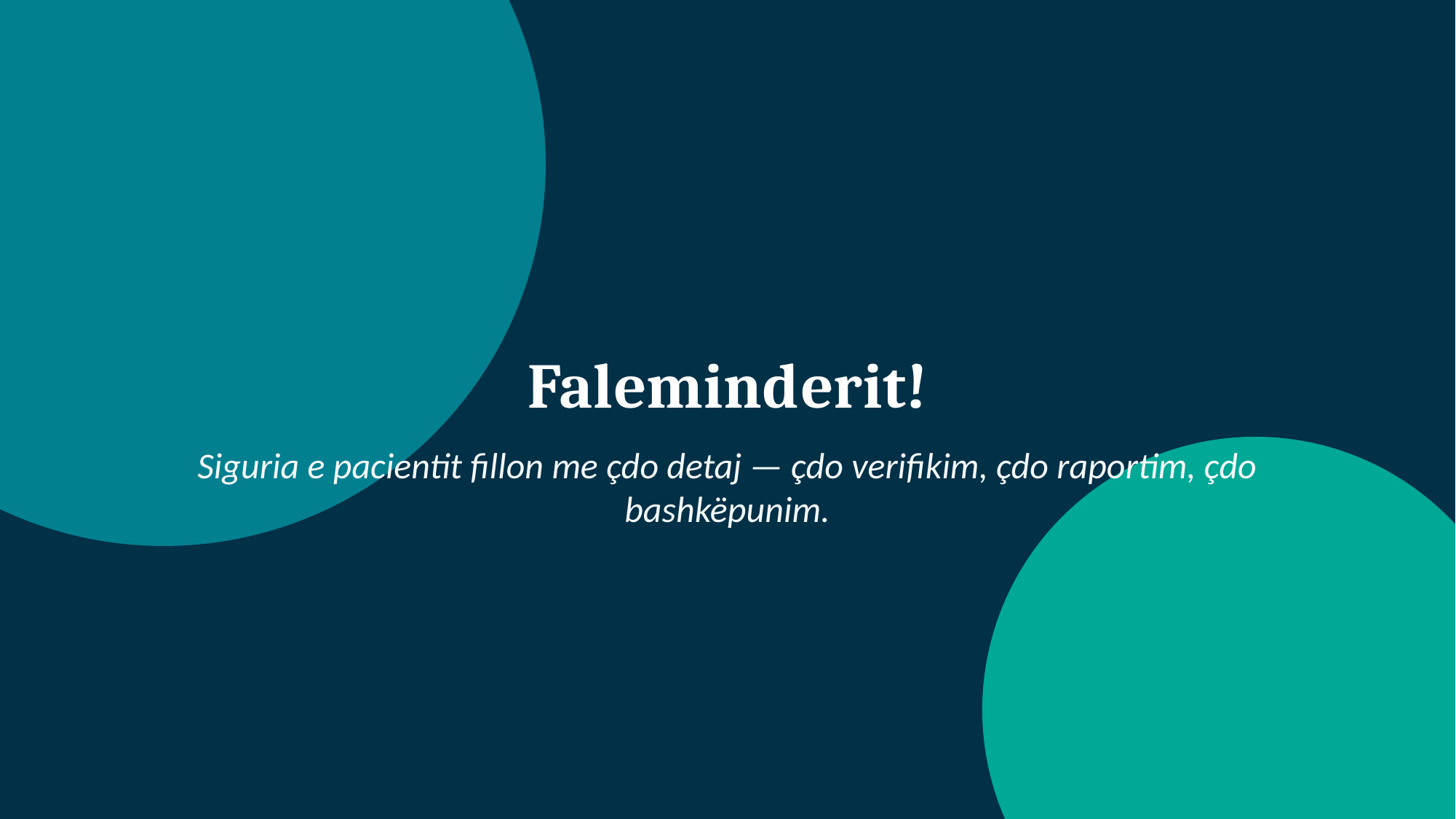

Faleminderit!

Siguria e pacientit fillon me çdo detaj — çdo verifikim, çdo raportim, çdo bashkëpunim.